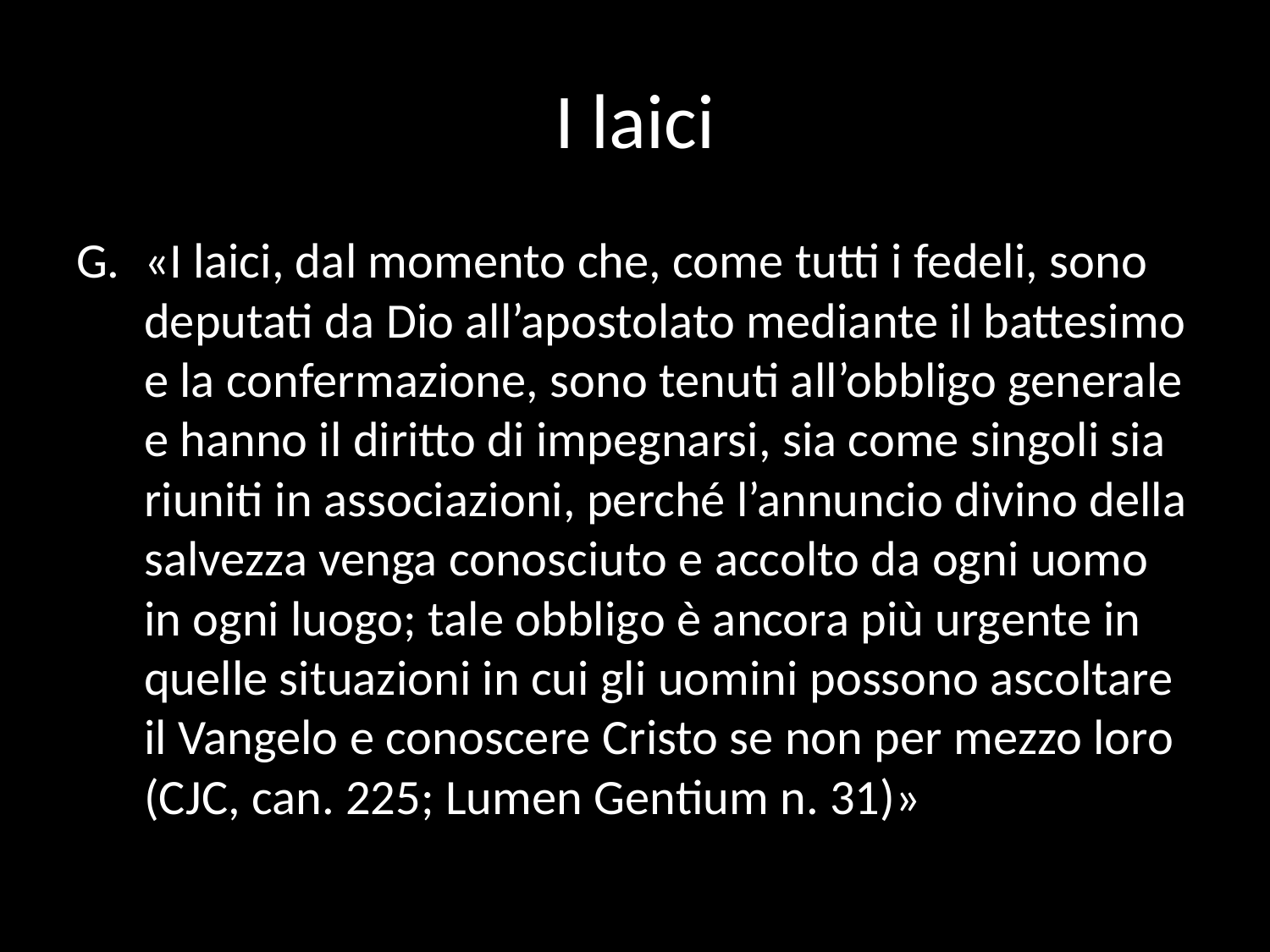

# I laici
«I laici, dal momento che, come tutti i fedeli, sono deputati da Dio all’apostolato mediante il battesimo e la confermazione, sono tenuti all’obbligo generale e hanno il diritto di impegnarsi, sia come singoli sia riuniti in associazioni, perché l’annuncio divino della salvezza venga conosciuto e accolto da ogni uomo in ogni luogo; tale obbligo è ancora più urgente in quelle situazioni in cui gli uomini possono ascoltare il Vangelo e conoscere Cristo se non per mezzo loro (CJC, can. 225; Lumen Gentium n. 31)»